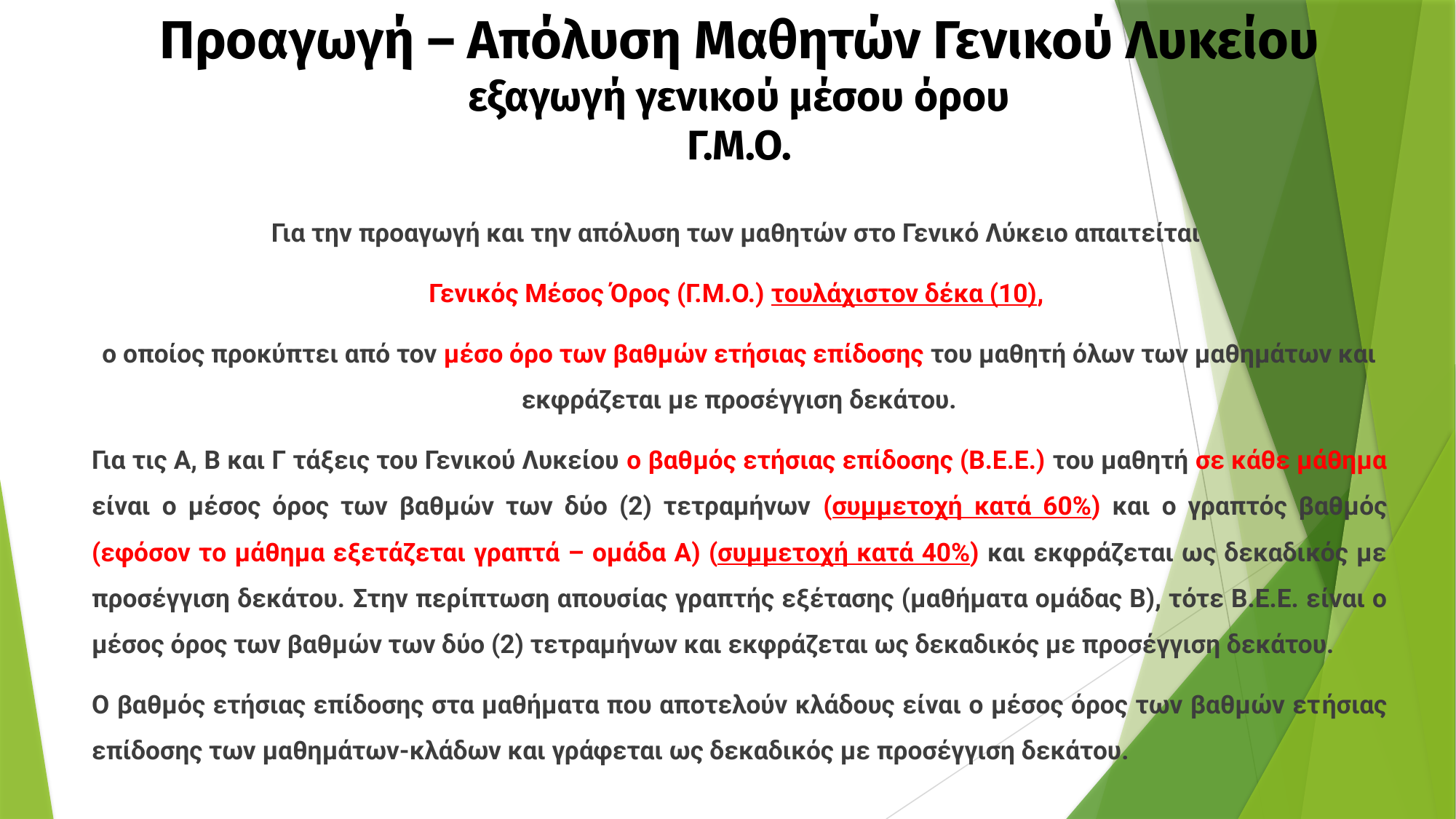

# Προαγωγή – Απόλυση Μαθητών Γενικού Λυκείου εξαγωγή γενικού μέσου όρου Γ.Μ.Ο.
Για την προαγωγή και την απόλυση των μαθητών στο Γενικό Λύκειο απαιτείται
Γενικός Μέσος Όρος (Γ.Μ.Ο.) τουλάχιστον δέκα (10),
ο οποίος προκύπτει από τον μέσο όρο των βαθμών ετήσιας επίδοσης του μαθητή όλων των μαθημάτων και εκφράζεται με προσέγγιση δεκάτου.
Για τις Α, Β και Γ τάξεις του Γενικού Λυκείου ο βαθμός ετήσιας επίδοσης (Β.Ε.Ε.) του μαθητή σε κάθε μάθημα είναι ο μέσος όρος των βαθμών των δύο (2) τετραμήνων (συμμετοχή κατά 60%) και ο γραπτός βαθμός (εφόσον το μάθημα εξετάζεται γραπτά – ομάδα Α) (συμμετοχή κατά 40%) και εκφράζεται ως δεκαδικός με προσέγγιση δεκάτου. Στην περίπτωση απουσίας γραπτής εξέτασης (μαθήματα ομάδας Β), τότε Β.Ε.Ε. είναι ο μέσος όρος των βαθμών των δύο (2) τετραμήνων και εκφράζεται ως δεκαδικός με προσέγγιση δεκάτου.
Ο βαθμός ετήσιας επίδοσης στα μαθήματα που αποτελούν κλάδους είναι ο μέσος όρος των βαθμών ετήσιας επίδοσης των μαθημάτων-κλάδων και γράφεται ως δεκαδικός με προσέγγιση δεκάτου.